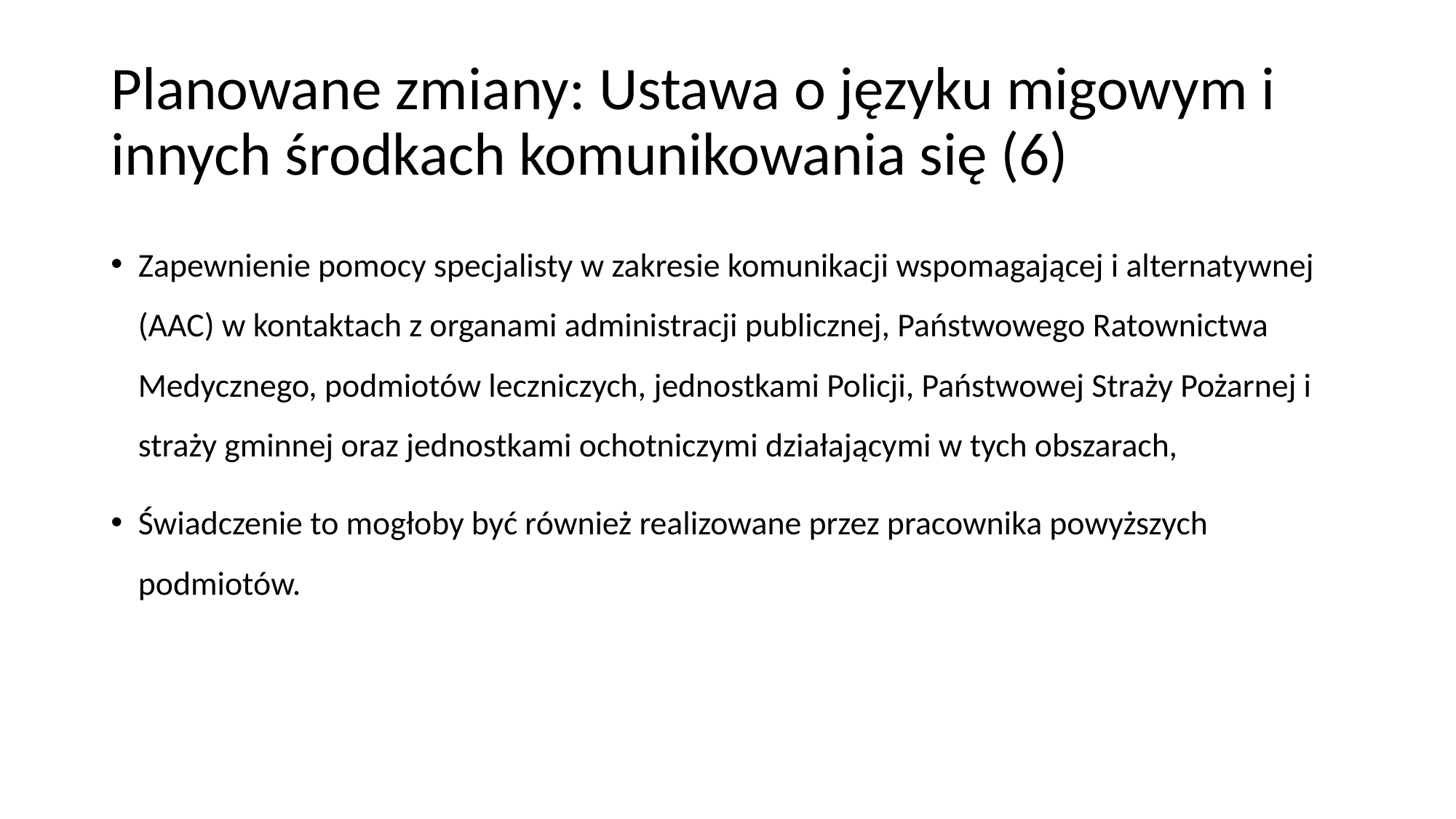

# Planowane zmiany: Ustawa o języku migowym i innych środkach komunikowania się (6)
Zapewnienie pomocy specjalisty w zakresie komunikacji wspomagającej i alternatywnej (AAC) w kontaktach z organami administracji publicznej, Państwowego Ratownictwa Medycznego, podmiotów leczniczych, jednostkami Policji, Państwowej Straży Pożarnej i straży gminnej oraz jednostkami ochotniczymi działającymi w tych obszarach,
Świadczenie to mogłoby być również realizowane przez pracownika powyższych podmiotów.